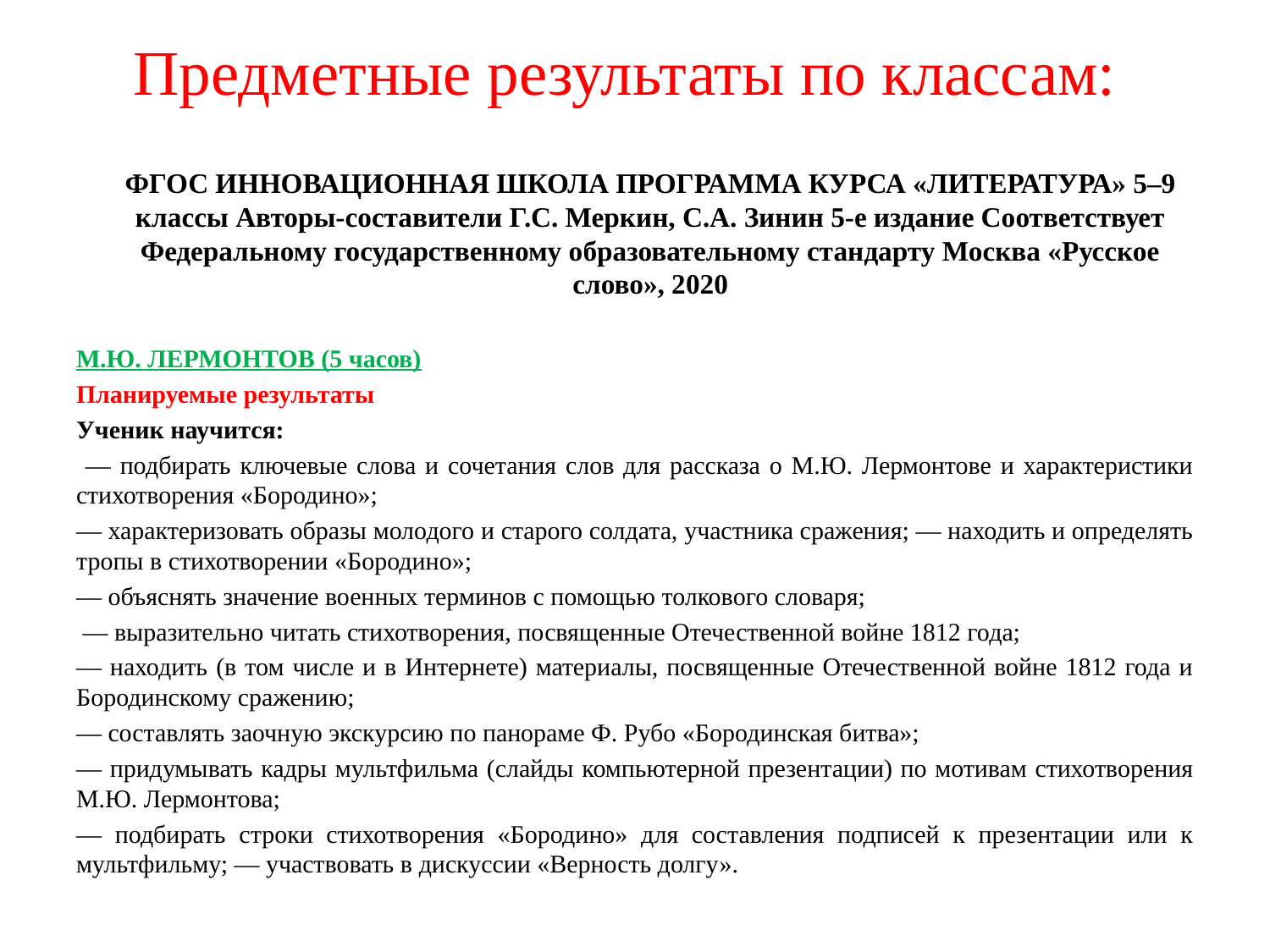

# Предметные результаты по классам:

ФГОС ИННОВАЦИОННАЯ ШКОЛА ПРОГРАММА КУРСА «ЛИТЕРАТУРА» 5–9 классы Авторы-составители Г.С. Меркин, С.А. Зинин 5-е издание Соответствует Федеральному государственному образовательному стандарту Москва «Русское слово», 2020

М.Ю. ЛЕРМОНТОВ (5 часов)
Планируемые результаты
Ученик научится:
 — подбирать ключевые слова и сочетания слов для рассказа о М.Ю. Лермонтове и характеристики стихотворения «Бородино»;
— характеризовать образы молодого и старого солдата, участника сражения; — находить и определять тропы в стихотворении «Бородино»;
— объяснять значение военных терминов с помощью толкового словаря;
 — выразительно читать стихотворения, посвященные Отечественной войне 1812 года;
— находить (в том числе и в Интернете) материалы, посвященные Отечественной войне 1812 года и Бородинскому сражению;
— составлять заочную экскурсию по панораме Ф. Рубо «Бородинская битва»;
— придумывать кадры мультфильма (слайды компьютерной презентации) по мотивам стихотворения М.Ю. Лермонтова;
— подбирать строки стихотворения «Бородино» для составления подписей к презентации или к мультфильму; — участвовать в дискуссии «Верность долгу».